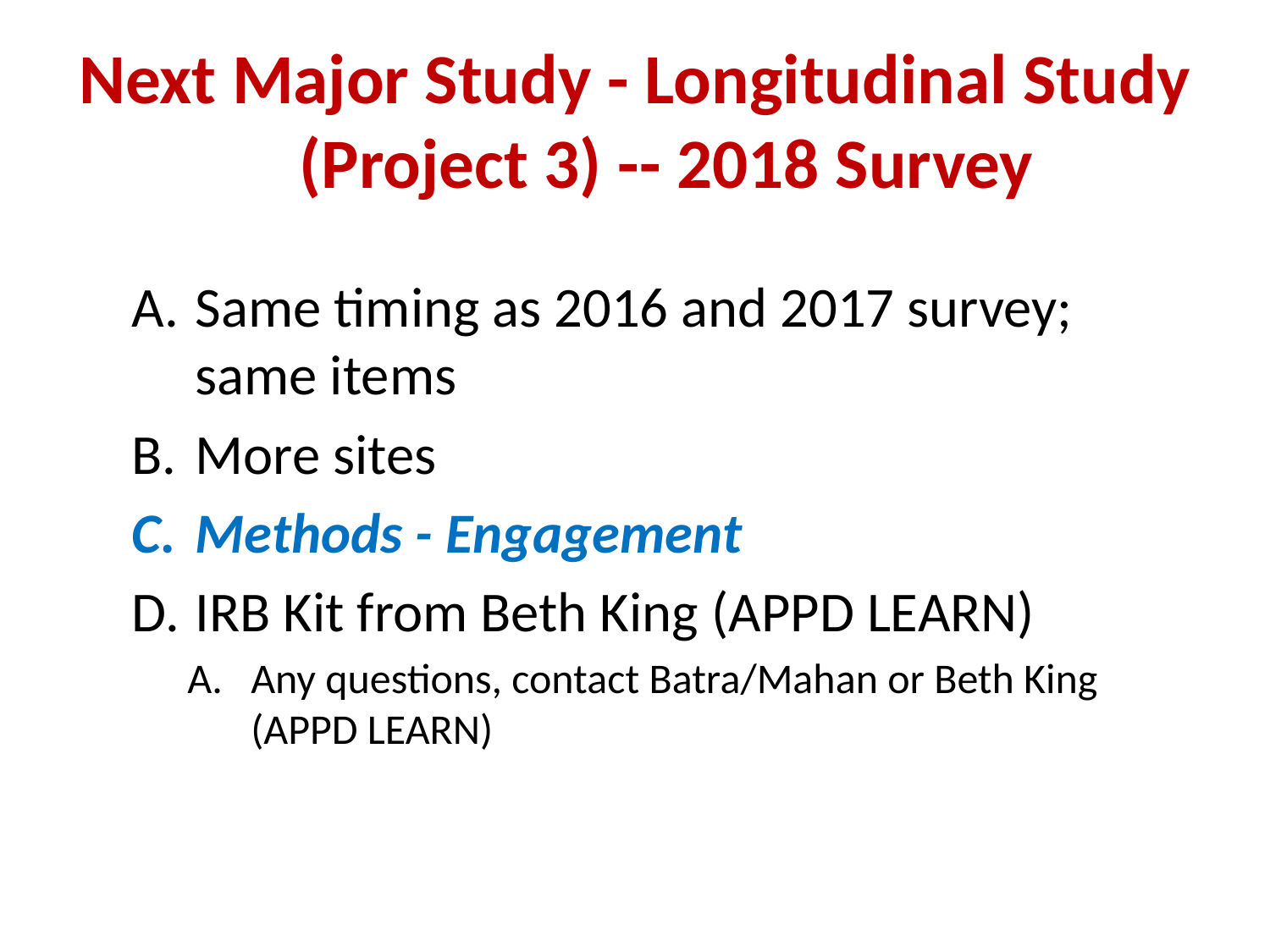

# Next Major Study - Longitudinal Study (Project 3) -- 2018 Survey
Same timing as 2016 and 2017 survey; same items
More sites
Methods - Engagement
IRB Kit from Beth King (APPD LEARN)
Any questions, contact Batra/Mahan or Beth King (APPD LEARN)